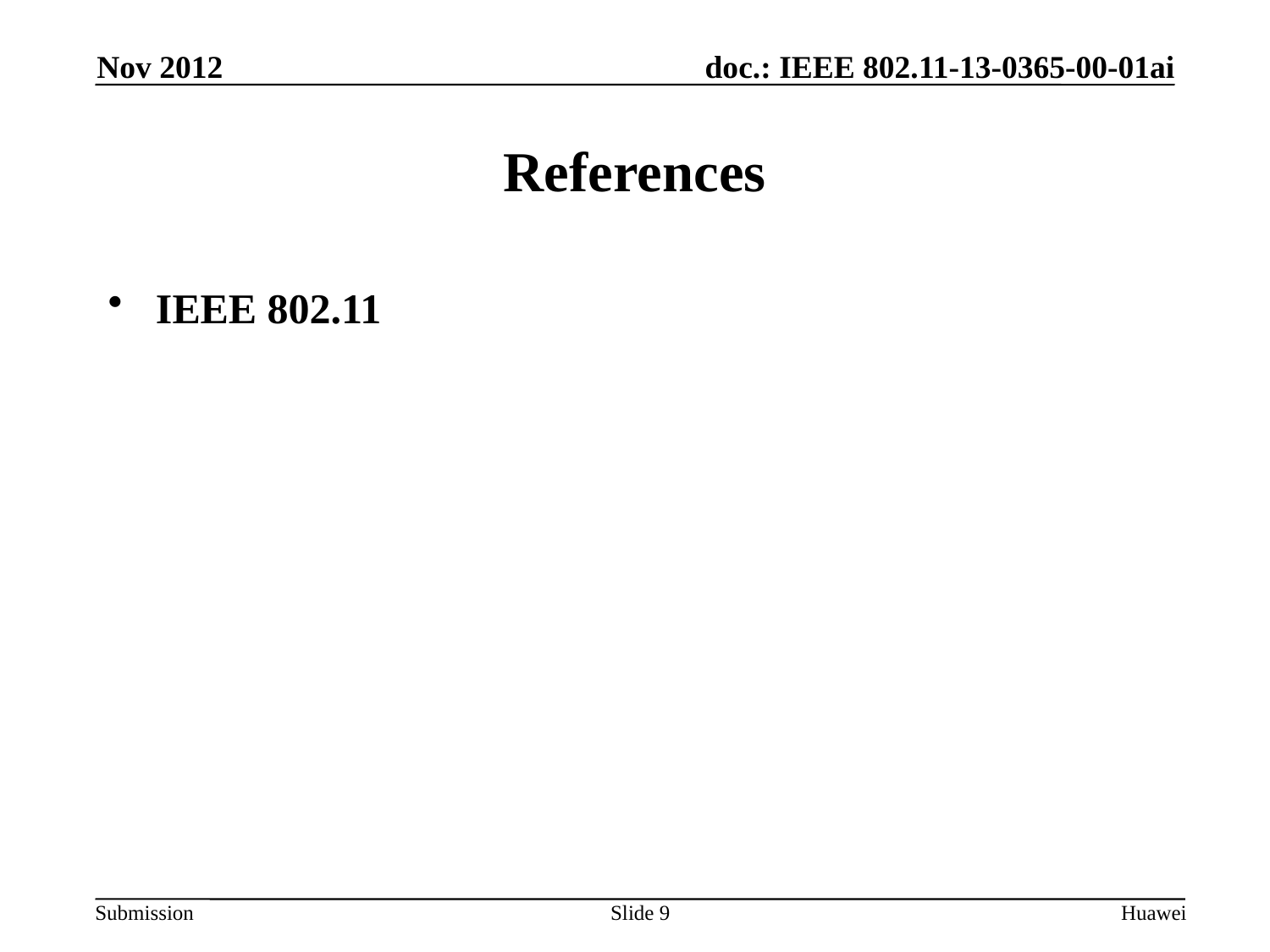

Nov 2012
# References
IEEE 802.11
Slide 9
Huawei